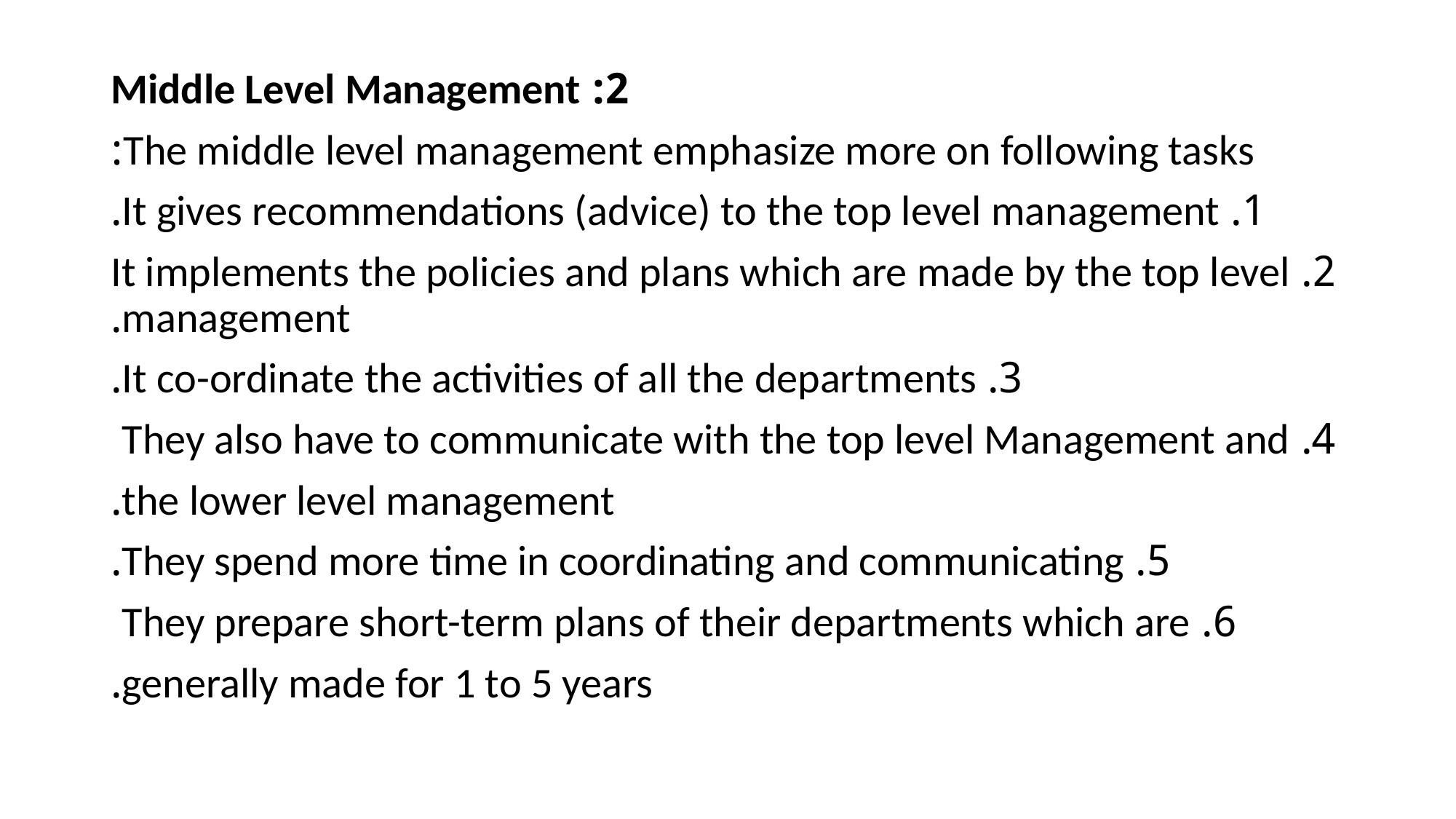

2: Middle Level Management
The middle level management emphasize more on following tasks:
1. It gives recommendations (advice) to the top level management.
2. It implements the policies and plans which are made by the top level management.
3. It co-ordinate the activities of all the departments.
4. They also have to communicate with the top level Management and
the lower level management.
5. They spend more time in coordinating and communicating.
6. They prepare short-term plans of their departments which are
generally made for 1 to 5 years.